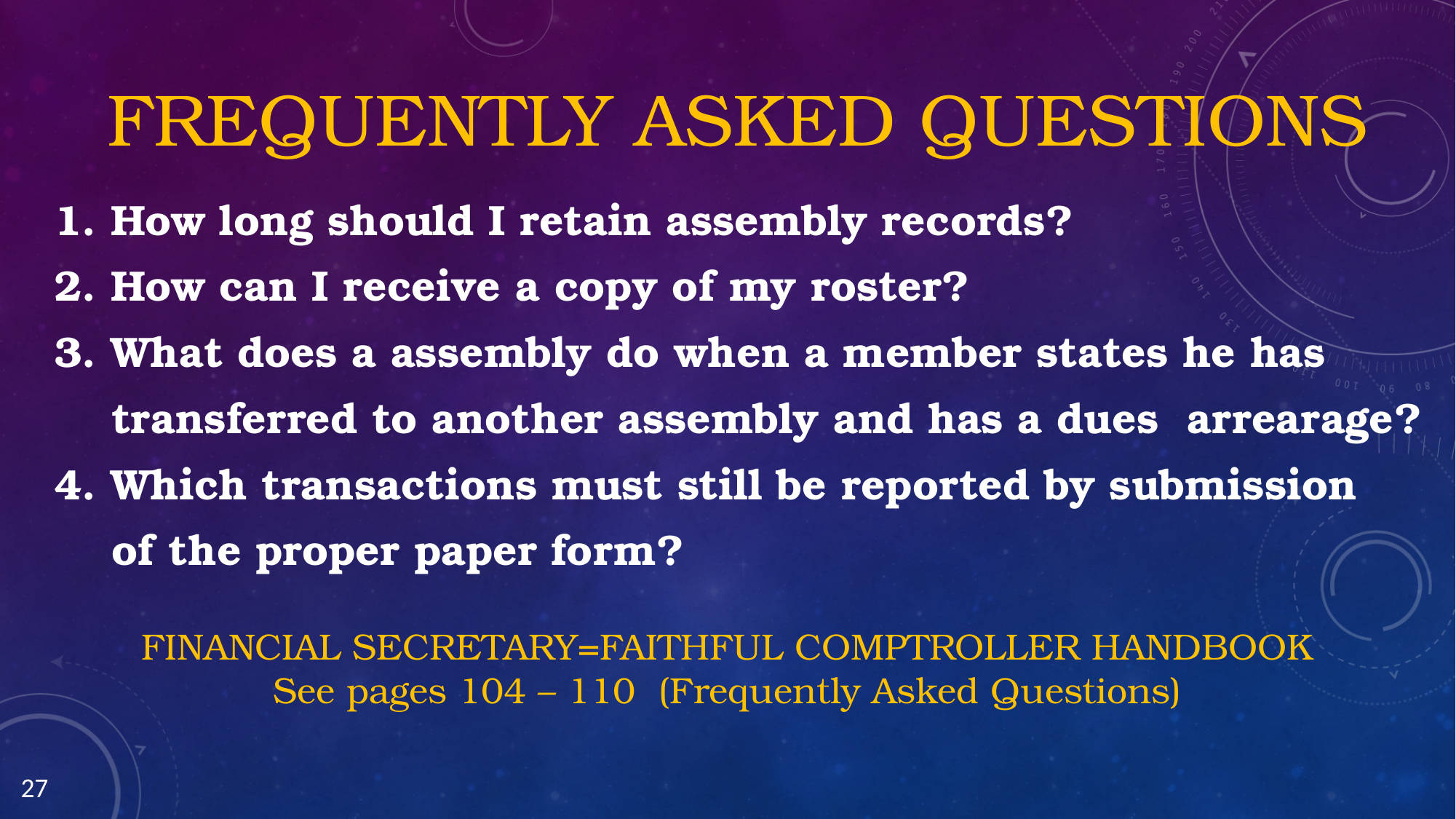

# FREQUENTLY ASKED QUESTIONS
1. How long should I retain assembly records?
2. How can I receive a copy of my roster?
3. What does a assembly do when a member states he has
    transferred to another assembly and has a dues  arrearage?
4. Which transactions must still be reported by submission
    of the proper paper form?
FINANCIAL SECRETARY=FAITHFUL COMPTROLLER HANDBOOK
See pages 104 – 110  (Frequently Asked Questions)
27